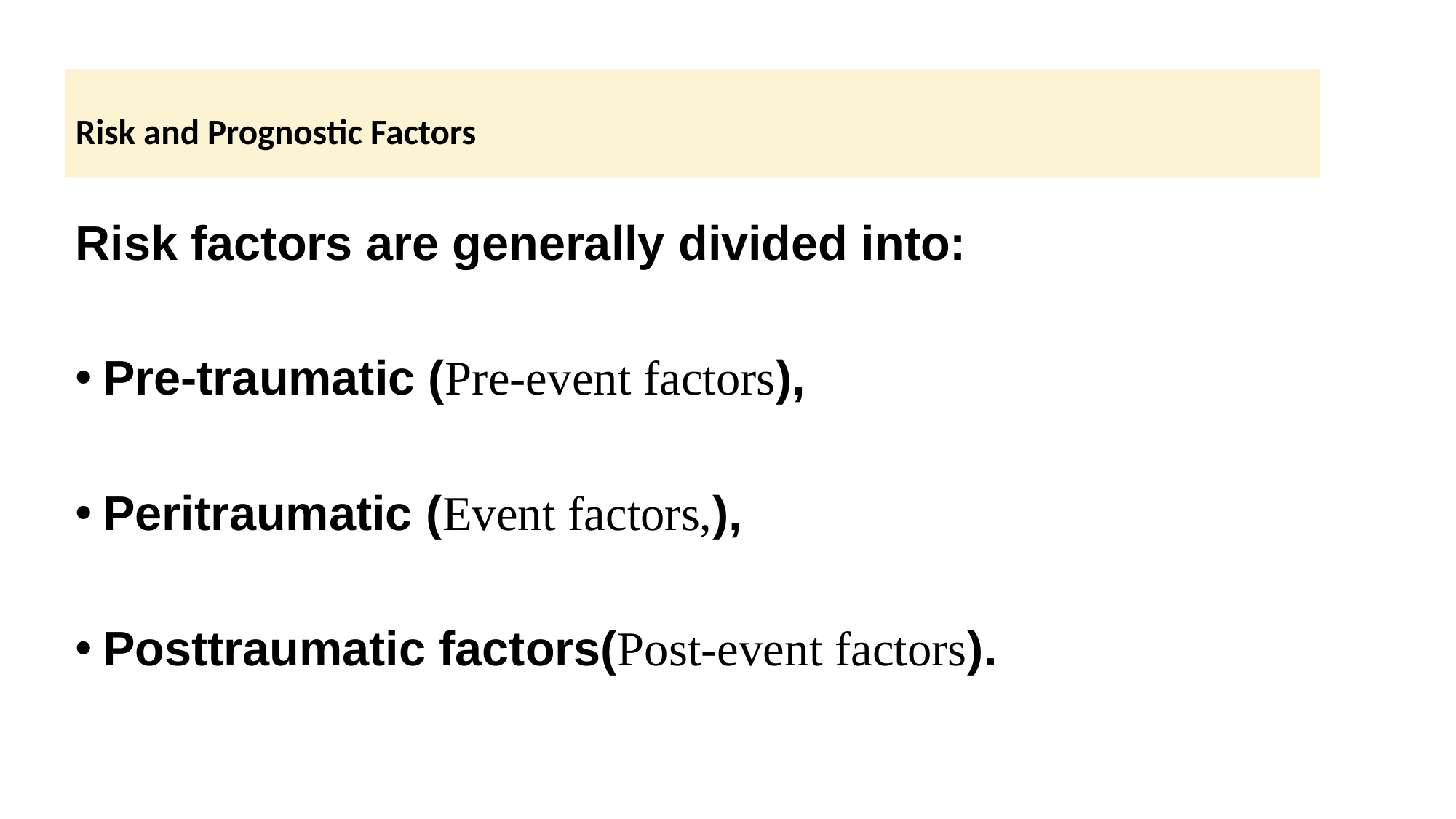

# Risk and Prognostic Factors
Risk factors are generally divided into:

Pre-traumatic (Pre-event factors),

Peritraumatic (Event factors,),

Posttraumatic factors(Post-event factors).